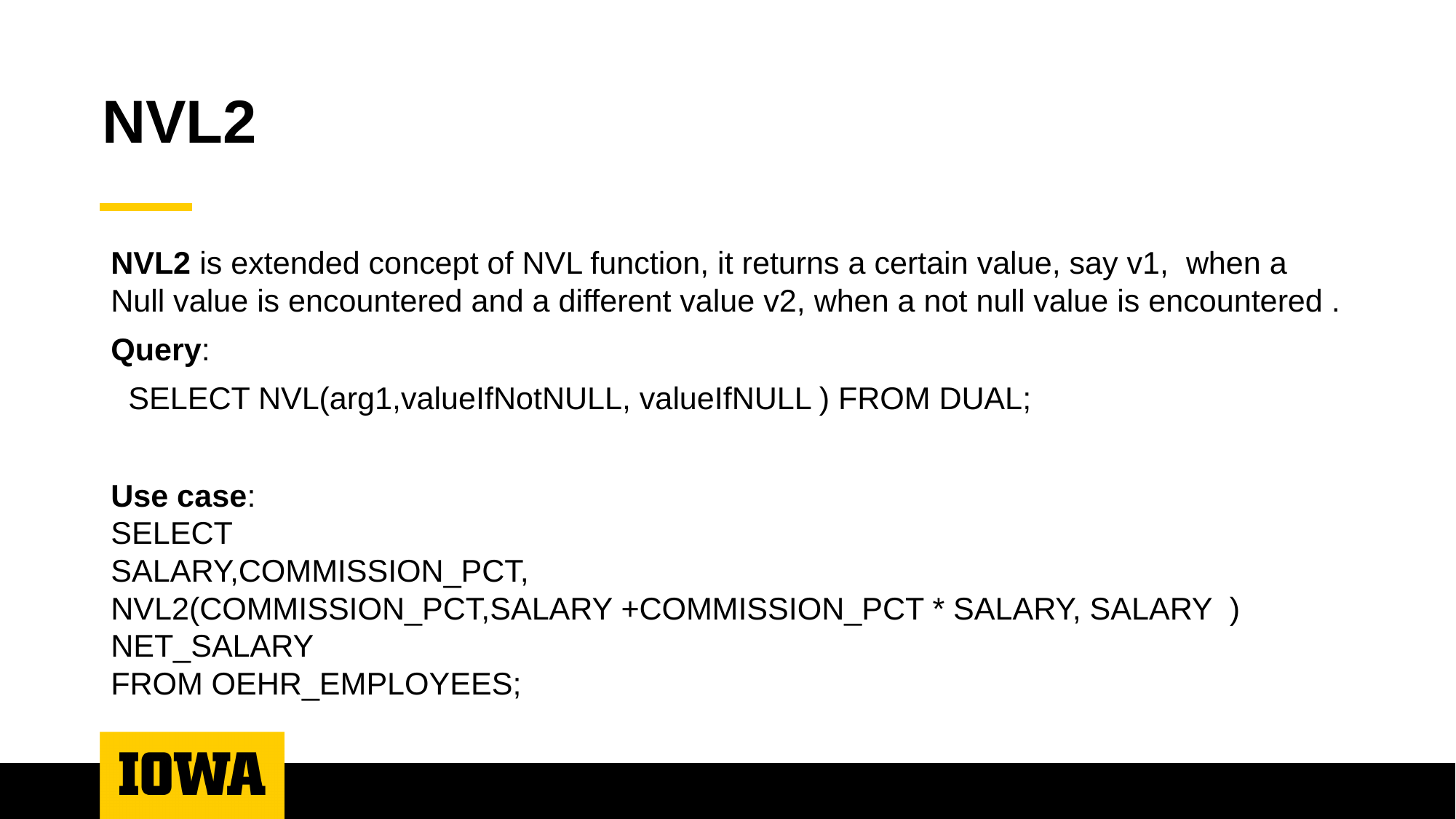

# NVL2
NVL2 is extended concept of NVL function, it returns a certain value, say v1,  when a Null value is encountered and a different value v2, when a not null value is encountered .
Query:
  SELECT NVL(arg1,valueIfNotNULL, valueIfNULL ) FROM DUAL;

Use case:
SELECT
SALARY,COMMISSION_PCT,
NVL2(COMMISSION_PCT,SALARY +COMMISSION_PCT * SALARY, SALARY  ) NET_SALARY
FROM OEHR_EMPLOYEES;